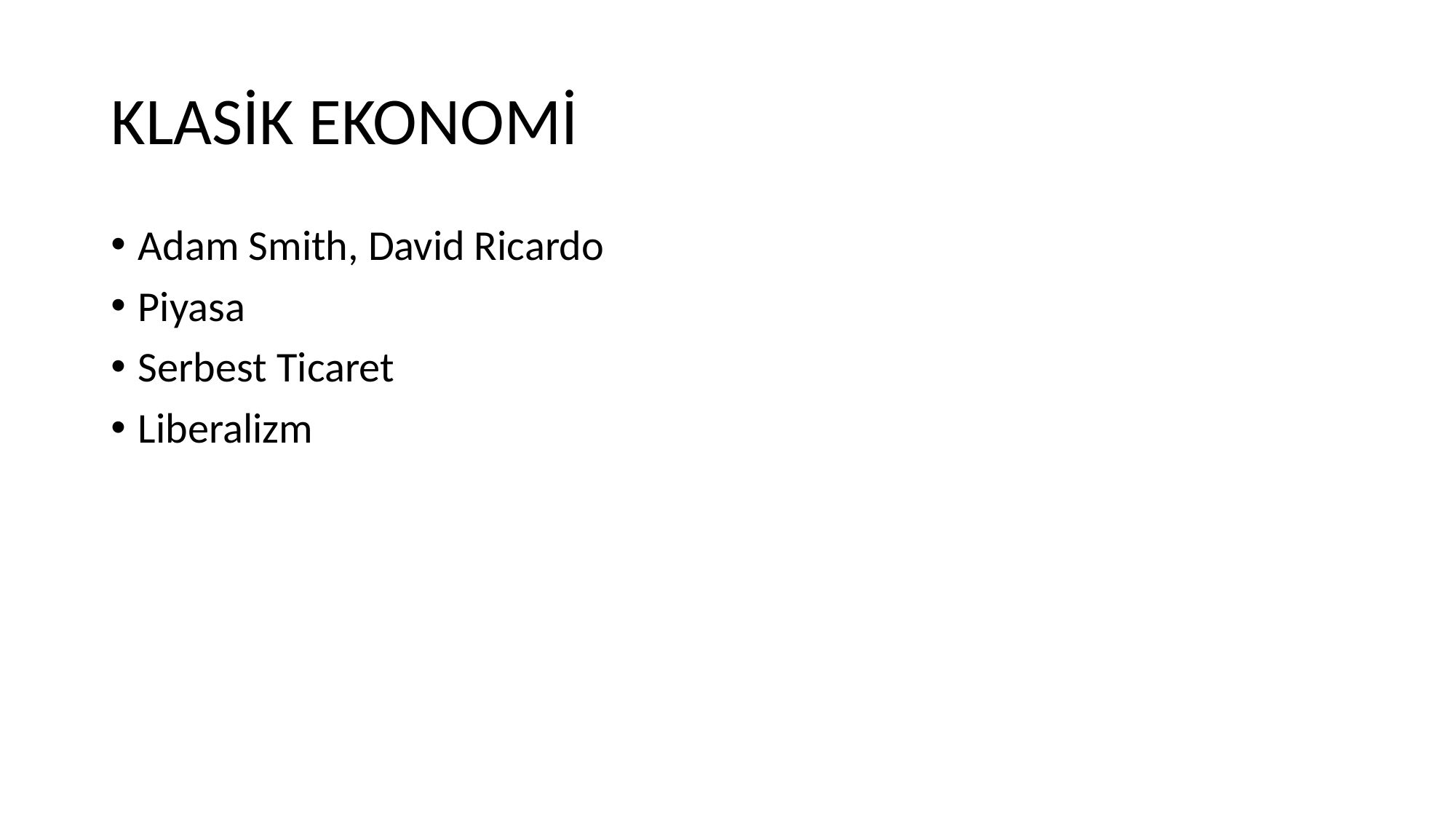

# KLASİK EKONOMİ
Adam Smith, David Ricardo
Piyasa
Serbest Ticaret
Liberalizm